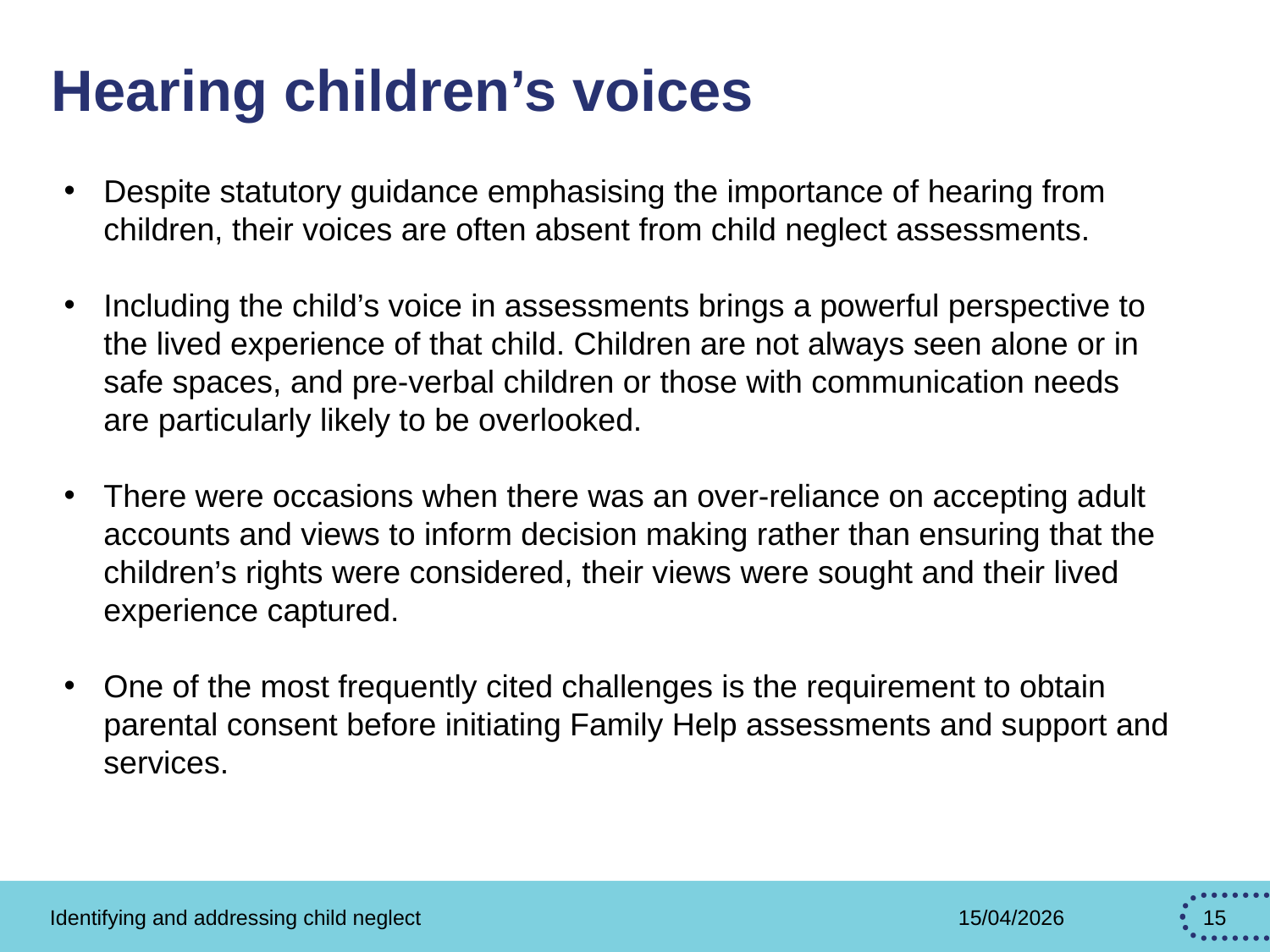

# Hearing children’s voices
Despite statutory guidance emphasising the importance of hearing from children, their voices are often absent from child neglect assessments.

Including the child’s voice in assessments brings a powerful perspective to the lived experience of that child. Children are not always seen alone or in safe spaces, and pre-verbal children or those with communication needs are particularly likely to be overlooked.

There were occasions when there was an over-reliance on accepting adult accounts and views to inform decision making rather than ensuring that the children’s rights were considered, their views were sought and their lived experience captured.

One of the most frequently cited challenges is the requirement to obtain parental consent before initiating Family Help assessments and support and services.

Identifying and addressing child neglect
15/04/2026
15